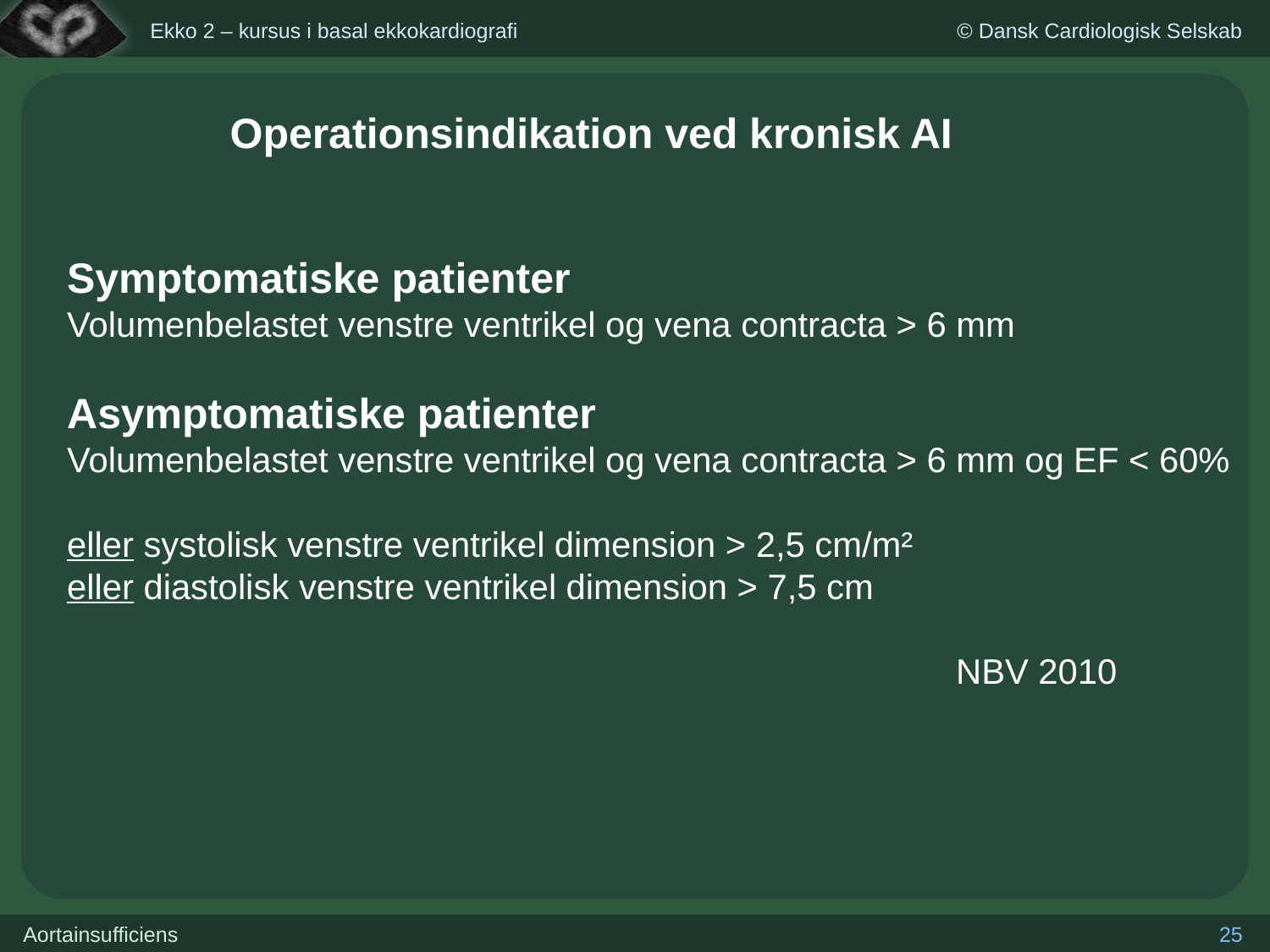

Operationsindikation ved kronisk AI
Symptomatiske patienter
Volumenbelastet venstre ventrikel og vena contracta > 6 mm 
Asymptomatiske patienter
Volumenbelastet venstre ventrikel og vena contracta > 6 mm og EF < 60%
eller systolisk venstre ventrikel dimension > 2,5 cm/m²
eller diastolisk venstre ventrikel dimension > 7,5 cm

							NBV 2010
25
Aortainsufficiens